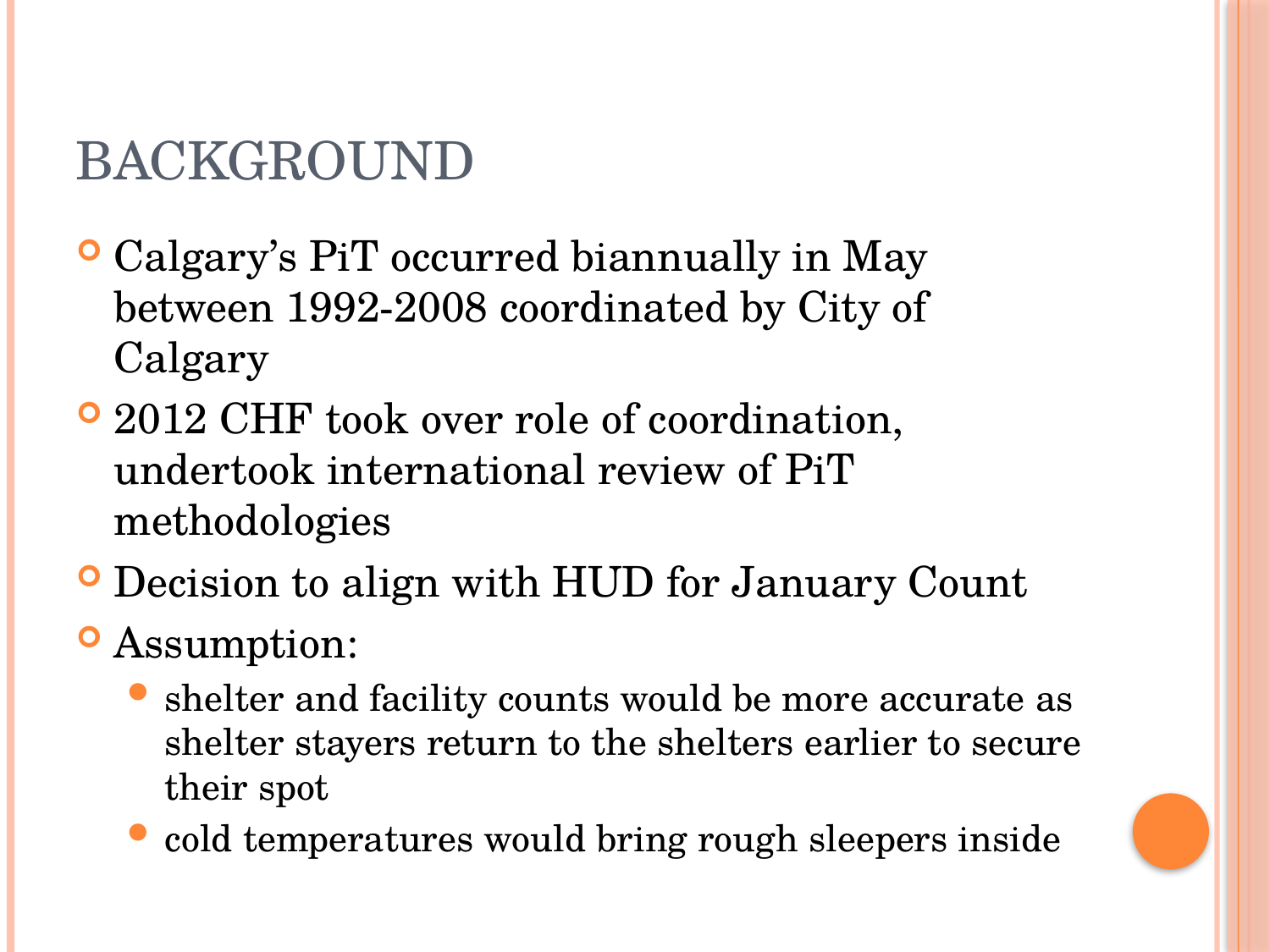

# Background
Calgary’s PiT occurred biannually in May between 1992-2008 coordinated by City of Calgary
2012 CHF took over role of coordination, undertook international review of PiT methodologies
Decision to align with HUD for January Count
Assumption:
shelter and facility counts would be more accurate as shelter stayers return to the shelters earlier to secure their spot
cold temperatures would bring rough sleepers inside